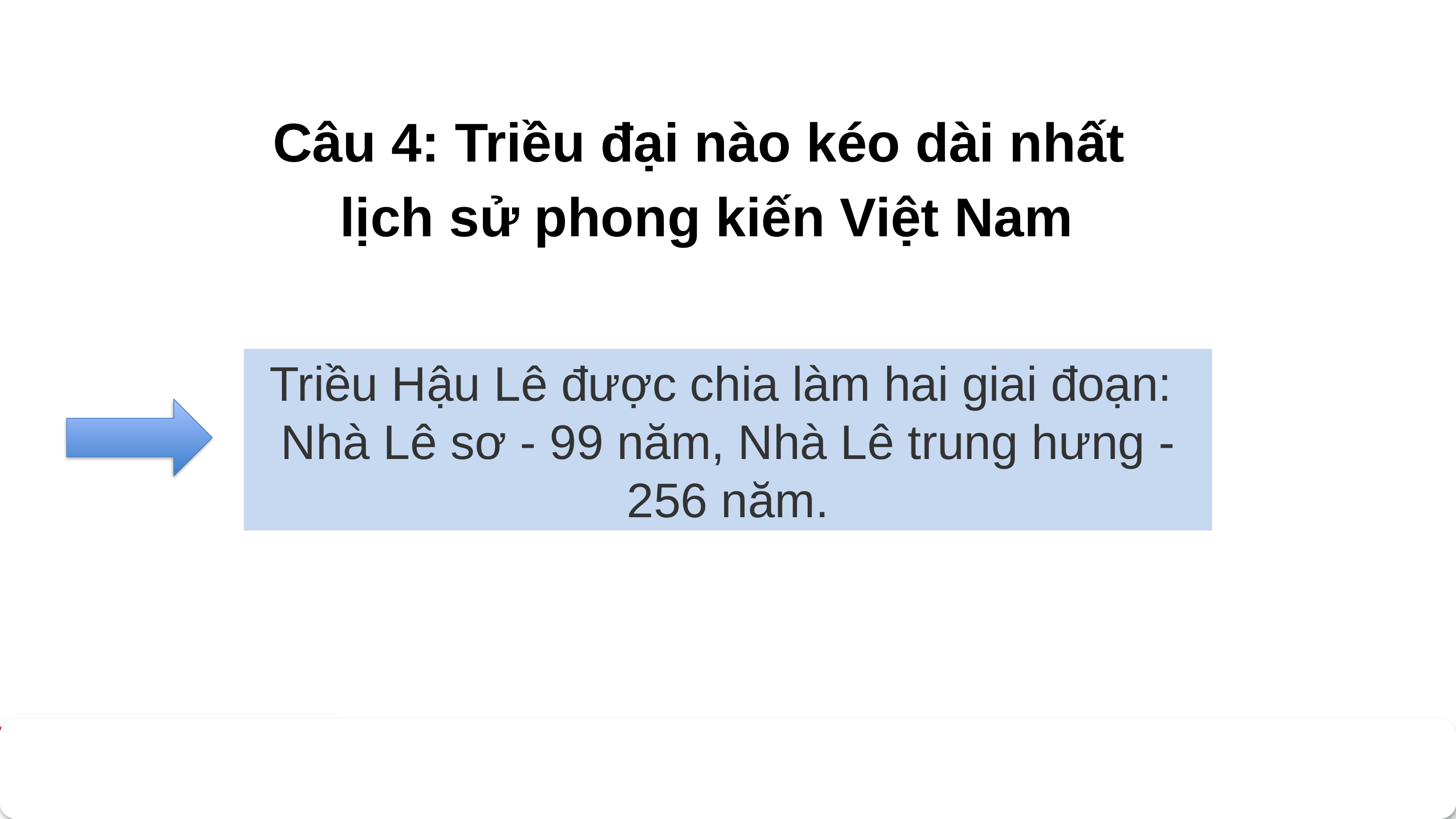

Câu 4: Triều đại nào kéo dài nhất
lịch sử phong kiến Việt Nam
Triều Hậu Lê được chia làm hai giai đoạn:
Nhà Lê sơ - 99 năm, Nhà Lê trung hưng - 256 năm.